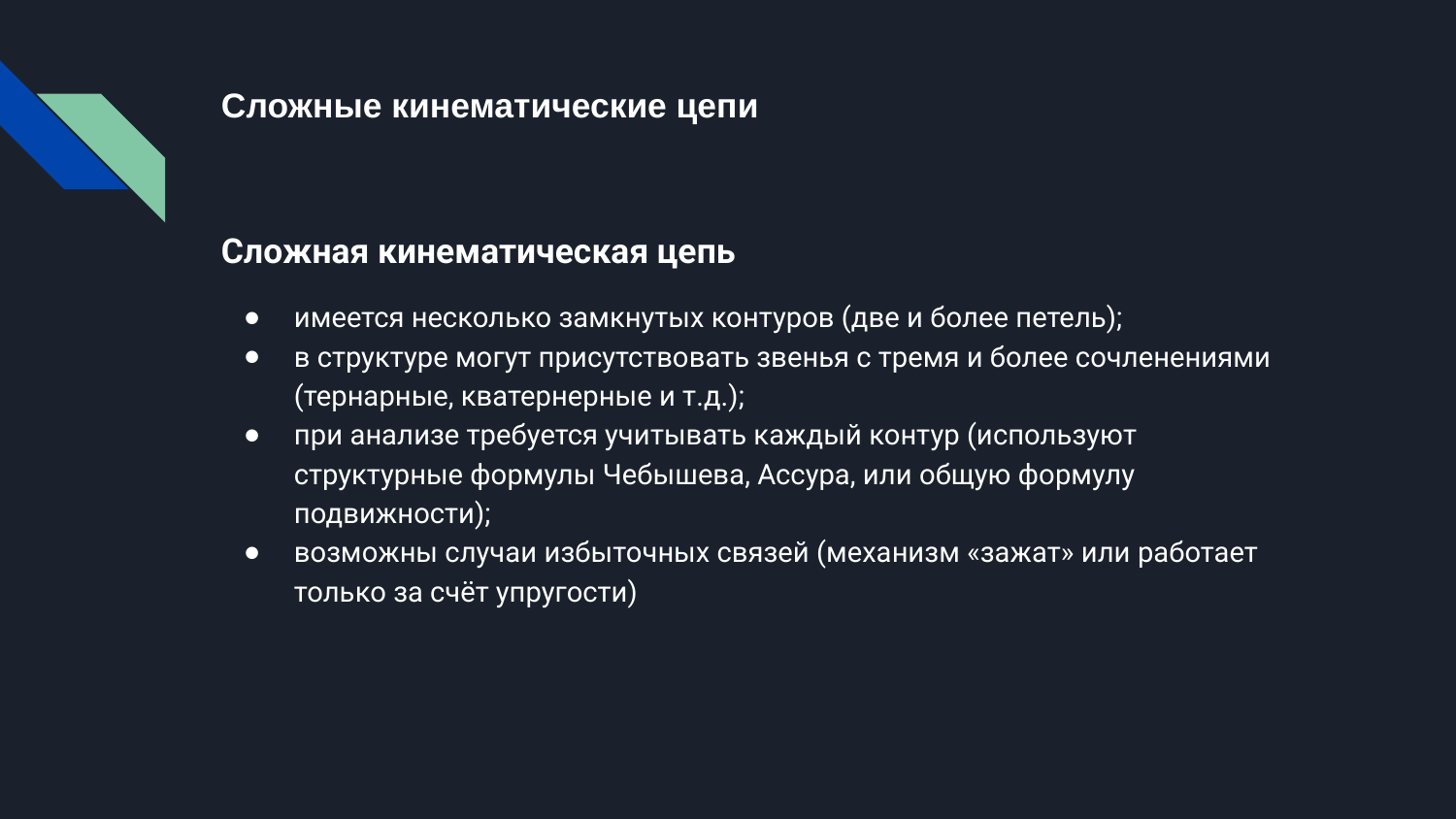

# Сложные кинематические цепи
Сложная кинематическая цепь
имеется несколько замкнутых контуров (две и более петель);
в структуре могут присутствовать звенья с тремя и более сочленениями (тернарные, кватернерные и т.д.);
при анализе требуется учитывать каждый контур (используют структурные формулы Чебышева, Ассура, или общую формулу подвижности);
возможны случаи избыточных связей (механизм «зажат» или работает только за счёт упругости)